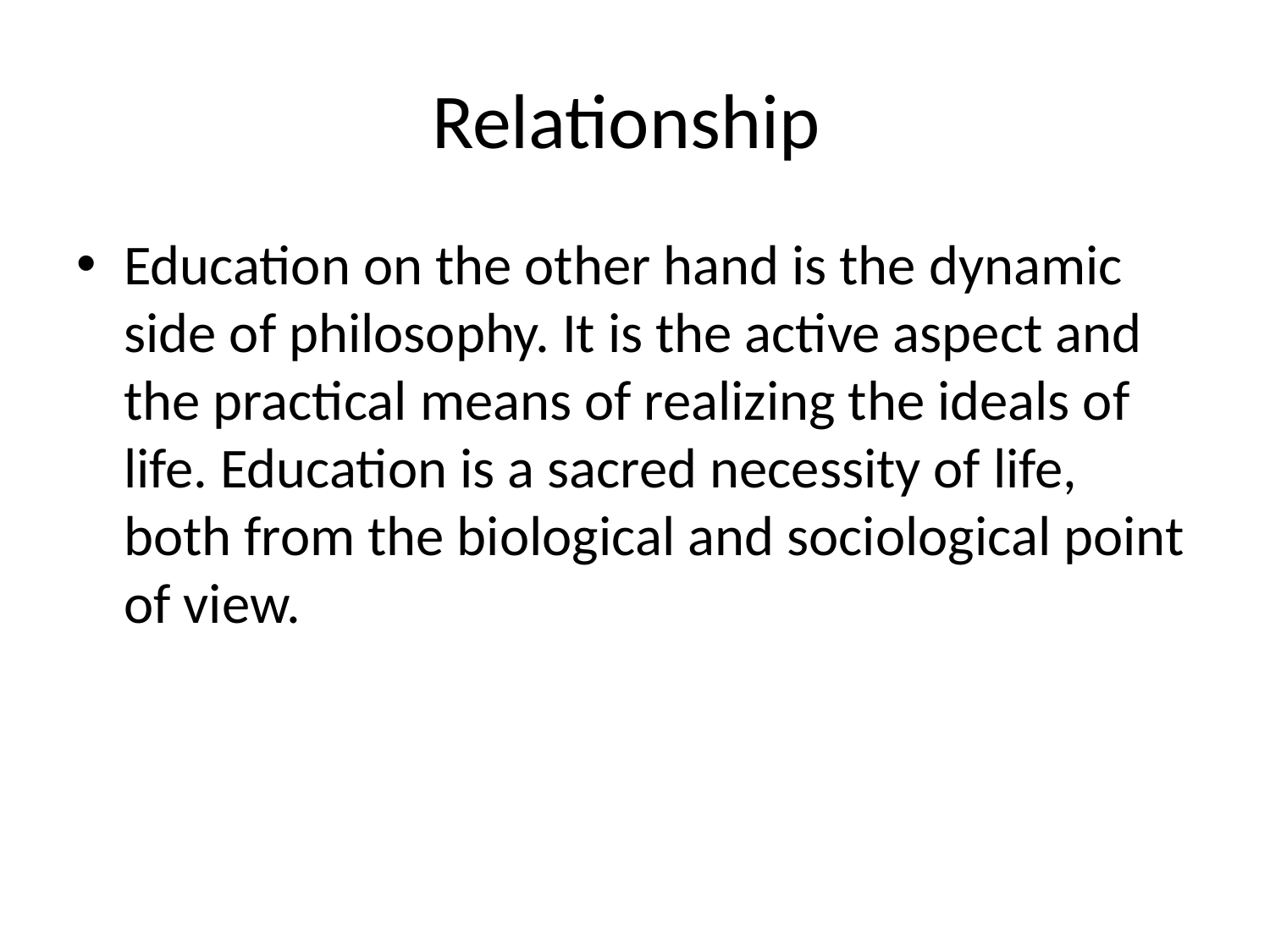

# Relationship
Education on the other hand is the dynamic side of philosophy. It is the active aspect and the practical means of realizing the ideals of life. Education is a sacred necessity of life, both from the biological and sociological point of view.